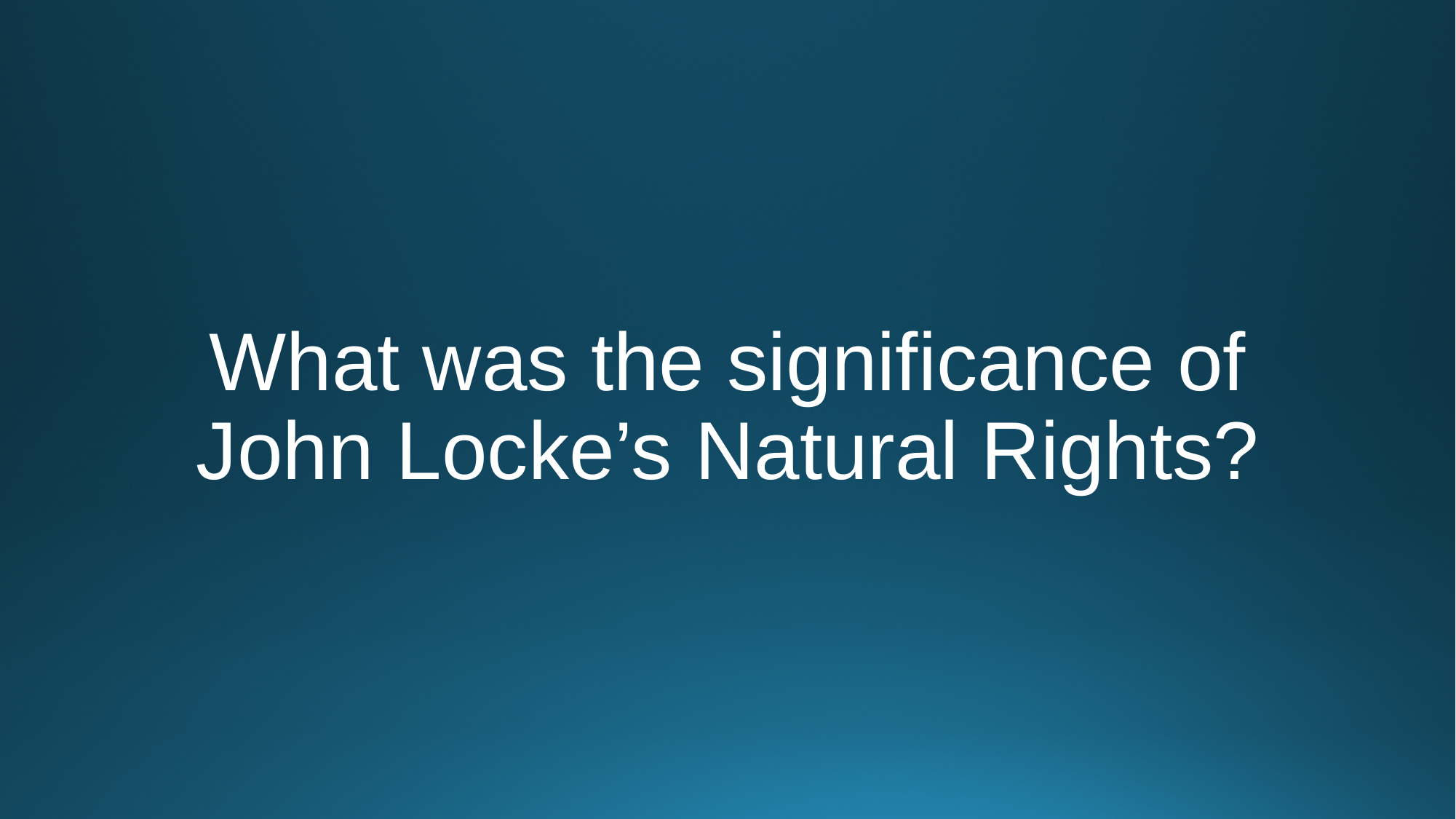

# What was the significance of John Locke’s Natural Rights?